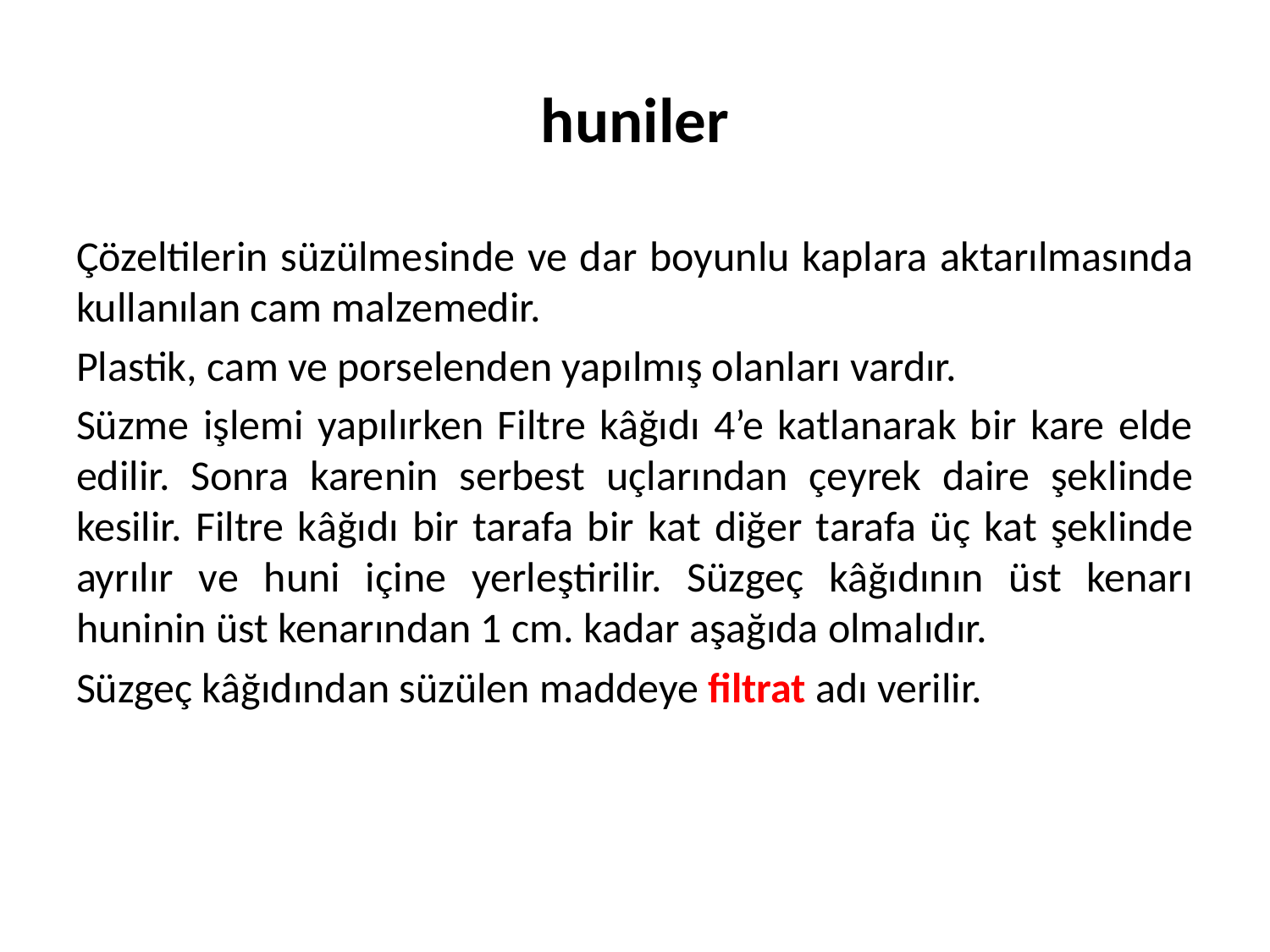

# huniler
Çözeltilerin süzülmesinde ve dar boyunlu kaplara aktarılmasında kullanılan cam malzemedir.
Plastik, cam ve porselenden yapılmış olanları vardır.
Süzme işlemi yapılırken Filtre kâğıdı 4’e katlanarak bir kare elde edilir. Sonra karenin serbest uçlarından çeyrek daire şeklinde kesilir. Filtre kâğıdı bir tarafa bir kat diğer tarafa üç kat şeklinde ayrılır ve huni içine yerleştirilir. Süzgeç kâğıdının üst kenarı huninin üst kenarından 1 cm. kadar aşağıda olmalıdır.
Süzgeç kâğıdından süzülen maddeye filtrat adı verilir.